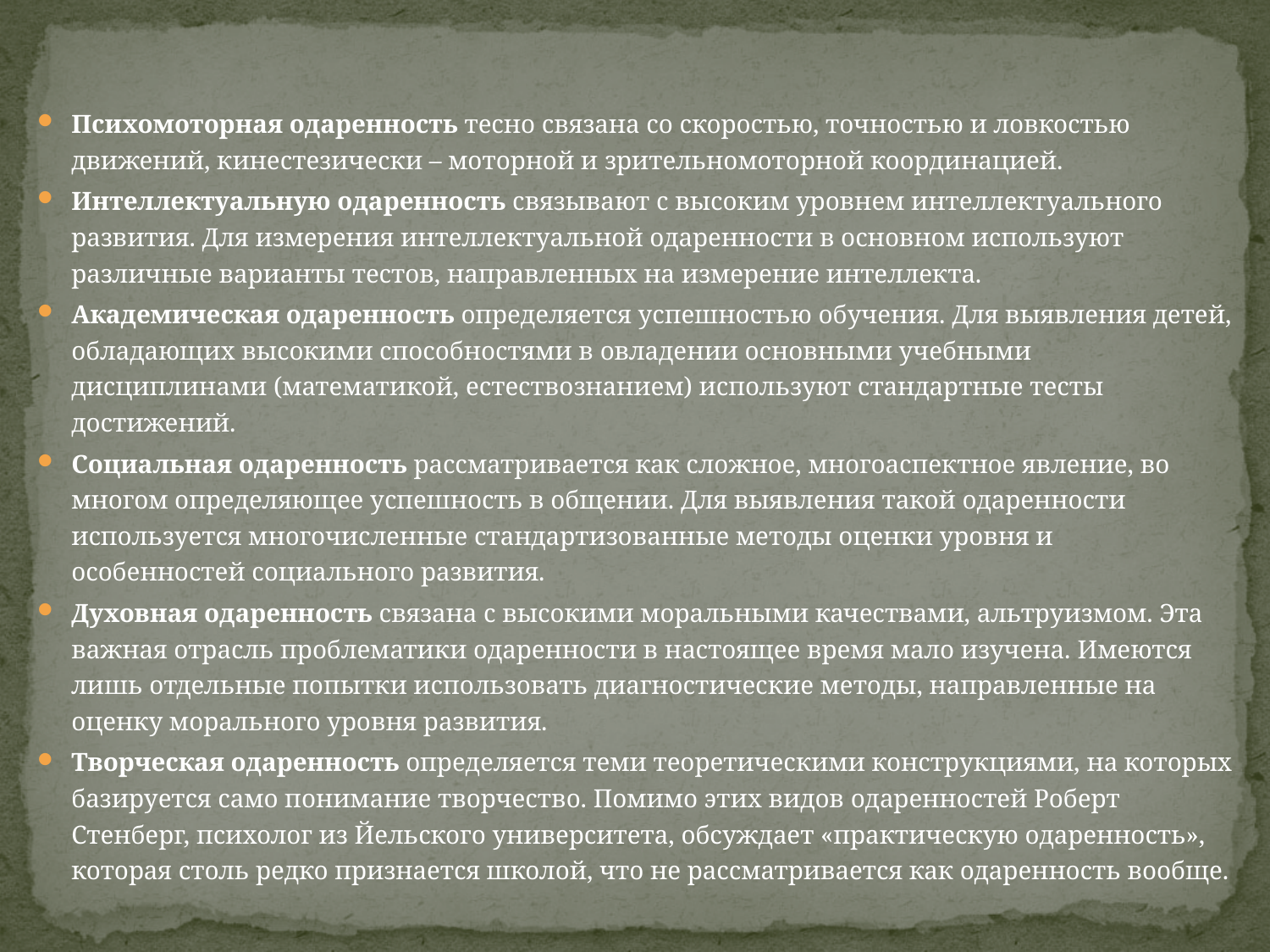

Психомоторная одаренность тесно связана со скоростью, точностью и ловкостью движений, кинестезически – моторной и зрительномоторной координацией.
Интеллектуальную одаренность связывают с высоким уровнем интеллектуального развития. Для измерения интеллектуальной одаренности в основном используют различные варианты тестов, направленных на измерение интеллекта.
Академическая одаренность определяется успешностью обучения. Для выявления детей, обладающих высокими способностями в овладении основными учебными дисциплинами (математикой, естествознанием) используют стандартные тесты достижений.
Социальная одаренность рассматривается как сложное, многоаспектное явление, во многом определяющее успешность в общении. Для выявления такой одаренности используется многочисленные стандартизованные методы оценки уровня и особенностей социального развития.
Духовная одаренность связана с высокими моральными качествами, альтруизмом. Эта важная отрасль проблематики одаренности в настоящее время мало изучена. Имеются лишь отдельные попытки использовать диагностические методы, направленные на оценку морального уровня развития.
Творческая одаренность определяется теми теоретическими конструкциями, на которых базируется само понимание творчество. Помимо этих видов одаренностей Роберт Стенберг, психолог из Йельского университета, обсуждает «практическую одаренность», которая столь редко признается школой, что не рассматривается как одаренность вообще.